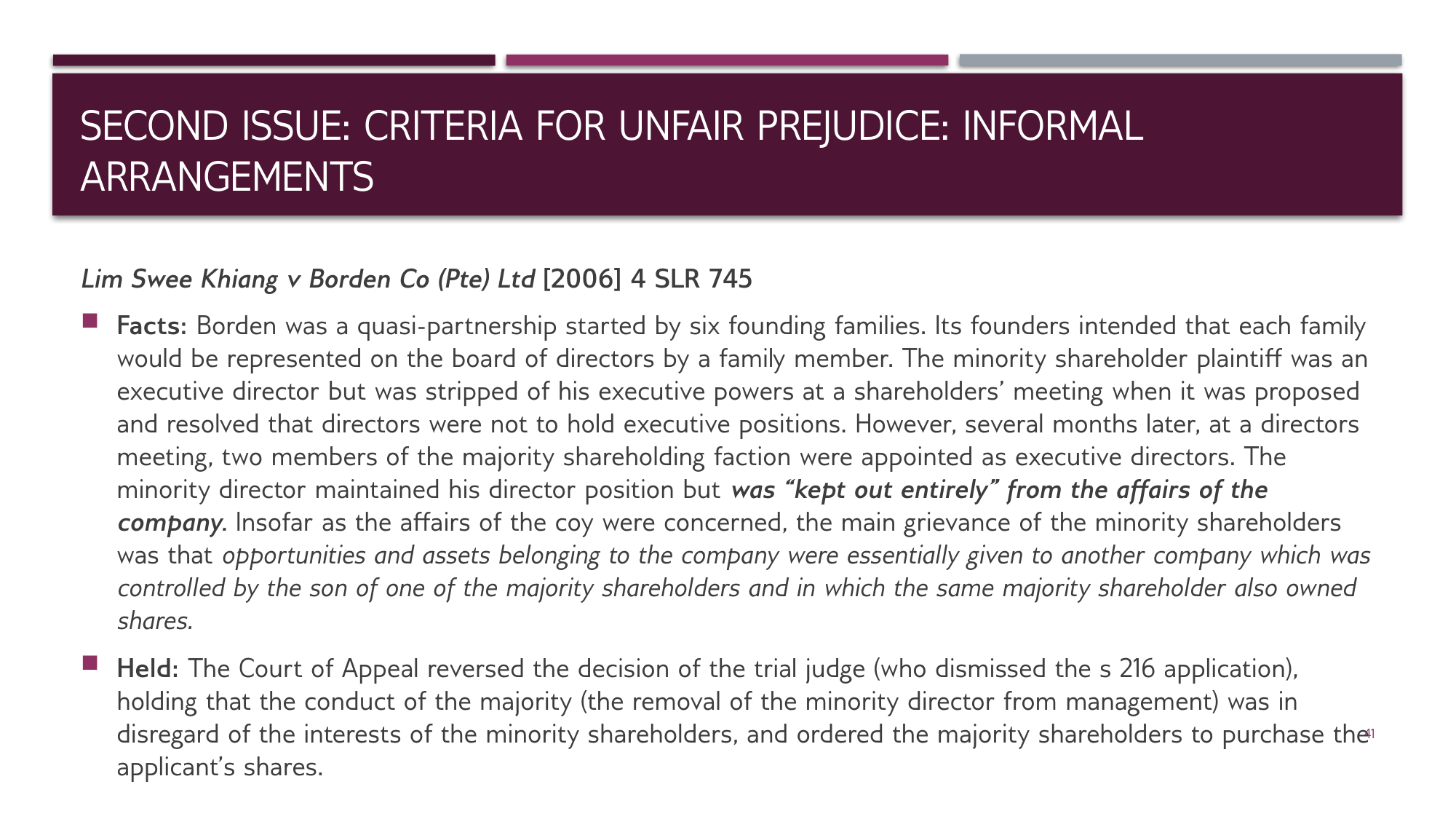

# SECOND ISSUE: Criteria for unfair PREJUDICE: INFORMAL ARRANGEMENTS
Lim Swee Khiang v Borden Co (Pte) Ltd [2006] 4 SLR 745
Facts: Borden was a quasi-partnership started by six founding families. Its founders intended that each family would be represented on the board of directors by a family member. The minority shareholder plaintiff was an executive director but was stripped of his executive powers at a shareholders’ meeting when it was proposed and resolved that directors were not to hold executive positions. However, several months later, at a directors meeting, two members of the majority shareholding faction were appointed as executive directors. The minority director maintained his director position but was “kept out entirely” from the affairs of the company. Insofar as the affairs of the coy were concerned, the main grievance of the minority shareholders was that opportunities and assets belonging to the company were essentially given to another company which was controlled by the son of one of the majority shareholders and in which the same majority shareholder also owned shares.
Held: The Court of Appeal reversed the decision of the trial judge (who dismissed the s 216 application), holding that the conduct of the majority (the removal of the minority director from management) was in disregard of the interests of the minority shareholders, and ordered the majority shareholders to purchase the applicant’s shares.
41